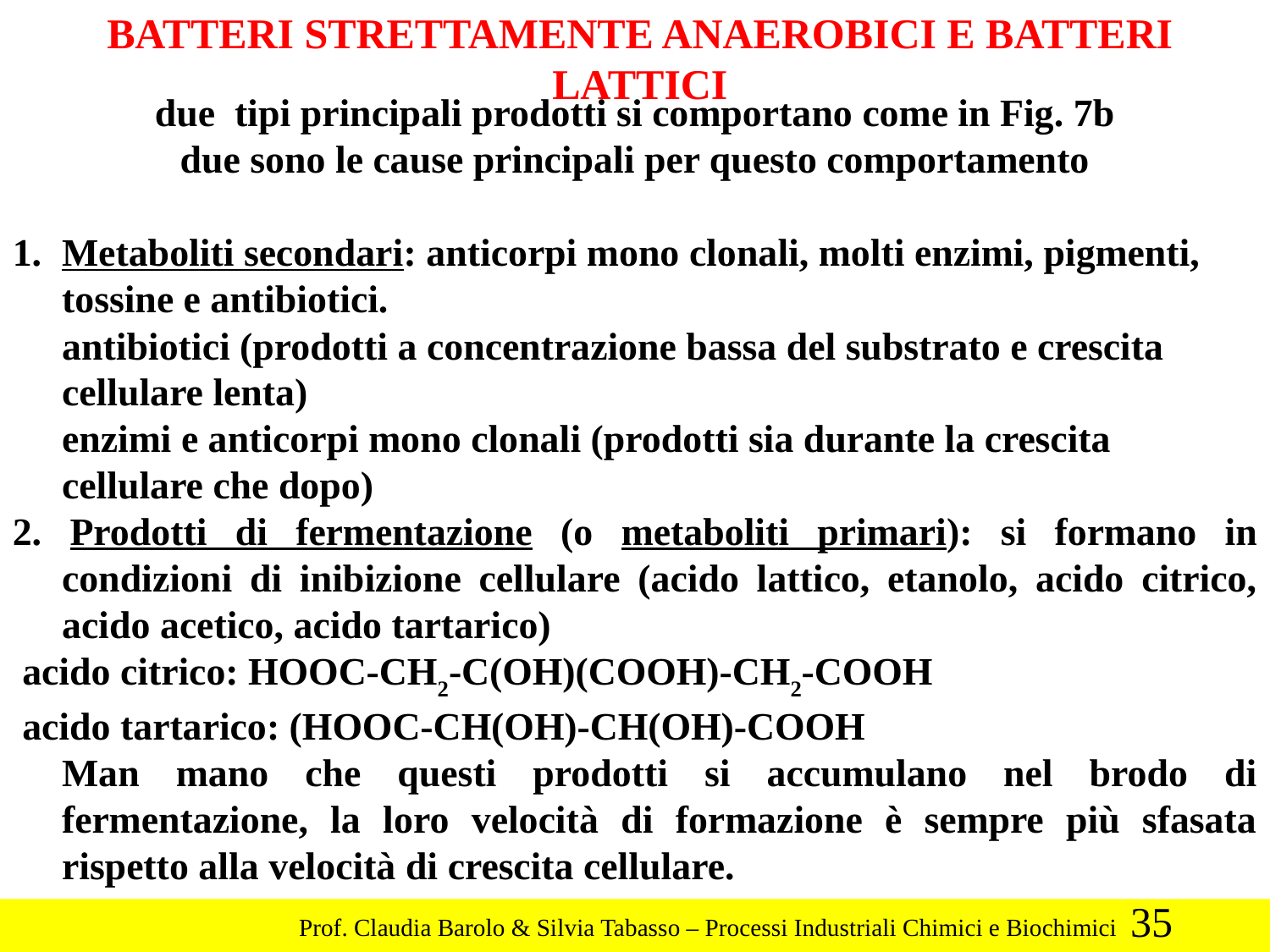

BATTERI STRETTAMENTE ANAEROBICI E BATTERI LATTICI
due  tipi principali prodotti si comportano come in Fig. 7b
due sono le cause principali per questo comportamento

Metaboliti secondari: anticorpi mono clonali, molti enzimi, pigmenti, tossine e antibiotici.
	antibiotici (prodotti a concentrazione bassa del substrato e crescita cellulare lenta)
	enzimi e anticorpi mono clonali (prodotti sia durante la crescita cellulare che dopo)
2. Prodotti di fermentazione (o metaboliti primari): si formano in condizioni di inibizione cellulare (acido lattico, etanolo, acido citrico, acido acetico, acido tartarico)
 acido citrico: HOOC-CH2-C(OH)(COOH)-CH2-COOH
 acido tartarico: (HOOC-CH(OH)-CH(OH)-COOH
	Man mano che questi prodotti si accumulano nel brodo di fermentazione, la loro velocità di formazione è sempre più sfasata rispetto alla velocità di crescita cellulare.
35